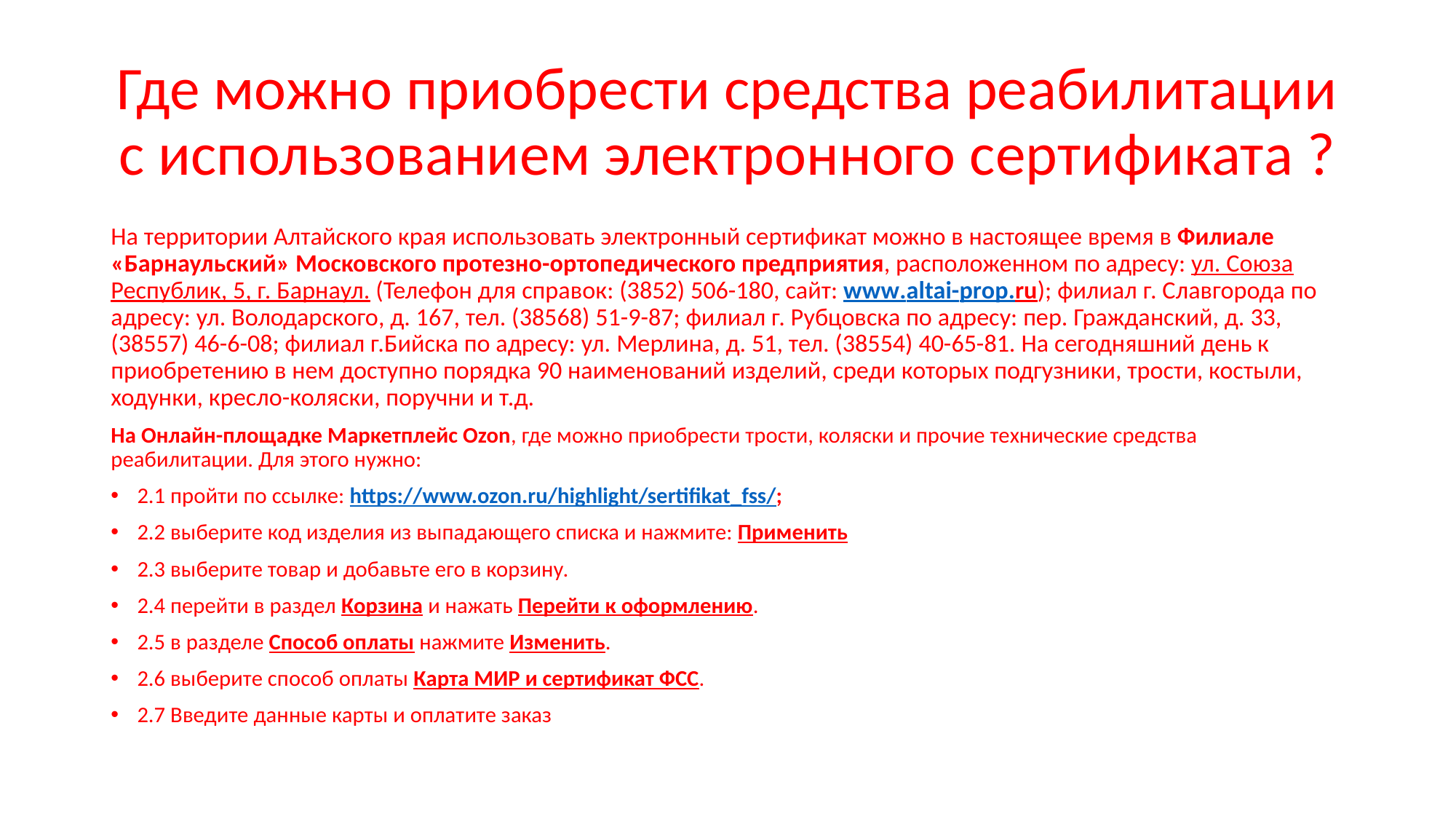

# Где можно приобрести средства реабилитации с использованием электронного сертификата ?
На территории Алтайского края использовать электронный сертификат можно в настоящее время в Филиале «Барнаульский» Московского протезно-ортопедического предприятия, расположенном по адресу: ул. Союза Республик, 5, г. Барнаул. (Телефон для справок: (3852) 506-180, сайт: www.altai-prop.ru); филиал г. Славгорода по адресу: ул. Володарского, д. 167, тел. (38568) 51-9-87; филиал г. Рубцовска по адресу: пер. Гражданский, д. 33, (38557) 46-6-08; филиал г.Бийска по адресу: ул. Мерлина, д. 51, тел. (38554) 40-65-81. На сегодняшний день к приобретению в нем доступно порядка 90 наименований изделий, среди которых подгузники, трости, костыли, ходунки, кресло-коляски, поручни и т.д.
На Онлайн-площадке Маркетплейс Ozon, где можно приобрести трости, коляски и прочие технические средства реабилитации. Для этого нужно:
2.1 пройти по ссылке: https://www.ozon.ru/highlight/sertifikat_fss/;
2.2 выберите код изделия из выпадающего списка и нажмите: Применить
2.3 выберите товар и добавьте его в корзину.
2.4 перейти в раздел Корзина и нажать Перейти к оформлению.
2.5 в разделе Способ оплаты нажмите Изменить.
2.6 выберите способ оплаты Карта МИР и сертификат ФСС.
2.7 Введите данные карты и оплатите заказ